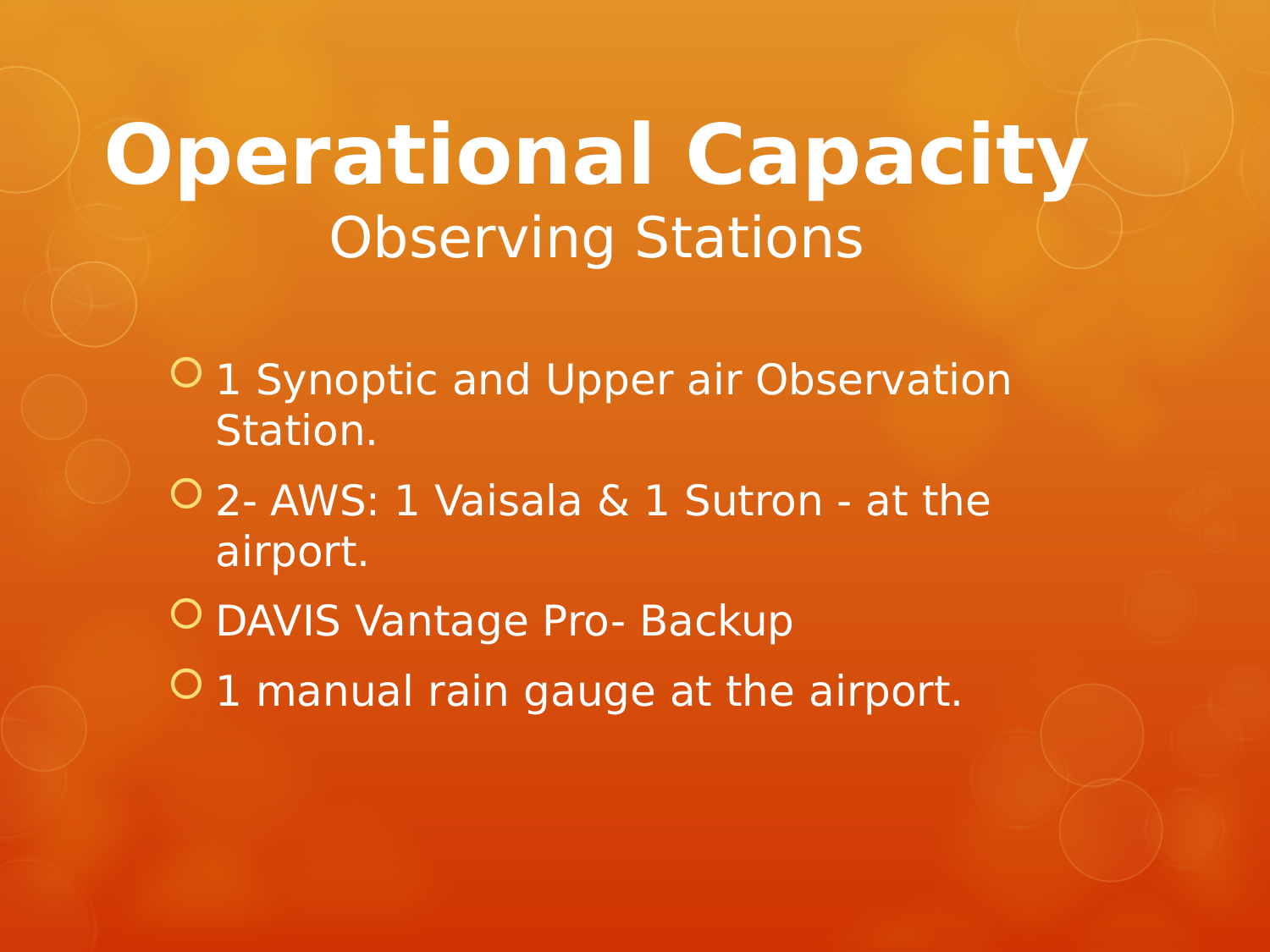

# Operational Capacity Observing Stations
1 Synoptic and Upper air Observation Station.
2- AWS: 1 Vaisala & 1 Sutron - at the airport.
DAVIS Vantage Pro- Backup
1 manual rain gauge at the airport.